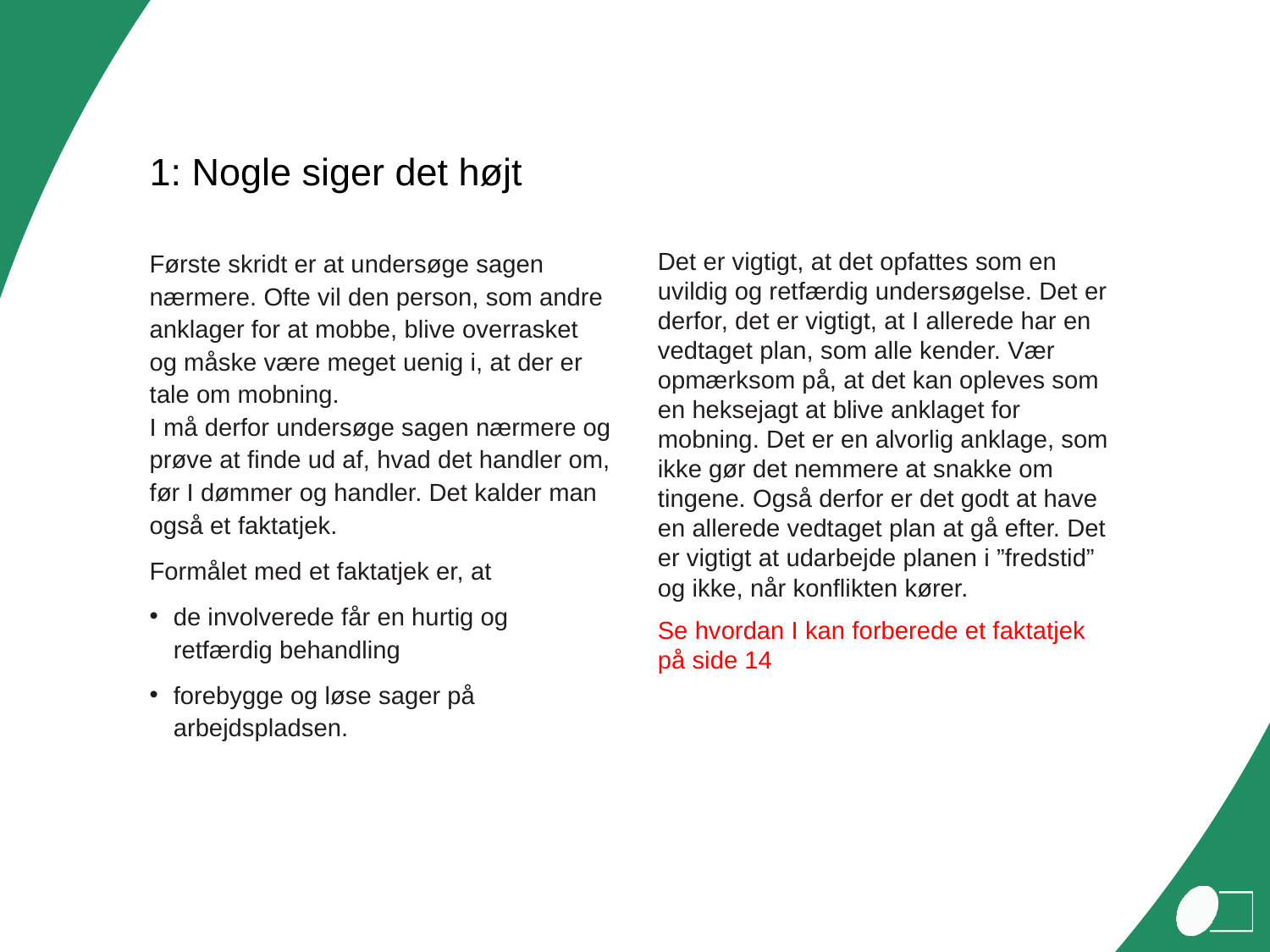

# 1: Nogle siger det højt
Første skridt er at undersøge sagen nærmere. Ofte vil den person, som andre anklager for at mobbe, blive overrasket og måske være meget uenig i, at der er tale om mobning.
I må derfor undersøge sagen nærmere og prøve at finde ud af, hvad det handler om, før I dømmer og handler. Det kalder man også et faktatjek.
Formålet med et faktatjek er, at
de involverede får en hurtig og retfærdig behandling
forebygge og løse sager på arbejdspladsen.
Det er vigtigt, at det opfattes som en uvildig og retfærdig undersøgelse. Det er derfor, det er vigtigt, at I allerede har en vedtaget plan, som alle kender. Vær opmærksom på, at det kan opleves som en heksejagt at blive anklaget for mobning. Det er en alvorlig anklage, som ikke gør det nemmere at snakke om tingene. Også derfor er det godt at have en allerede vedtaget plan at gå efter. Det er vigtigt at udarbejde planen i ”fredstid” og ikke, når konflikten kører.
Se hvordan I kan forberede et faktatjek på side 14